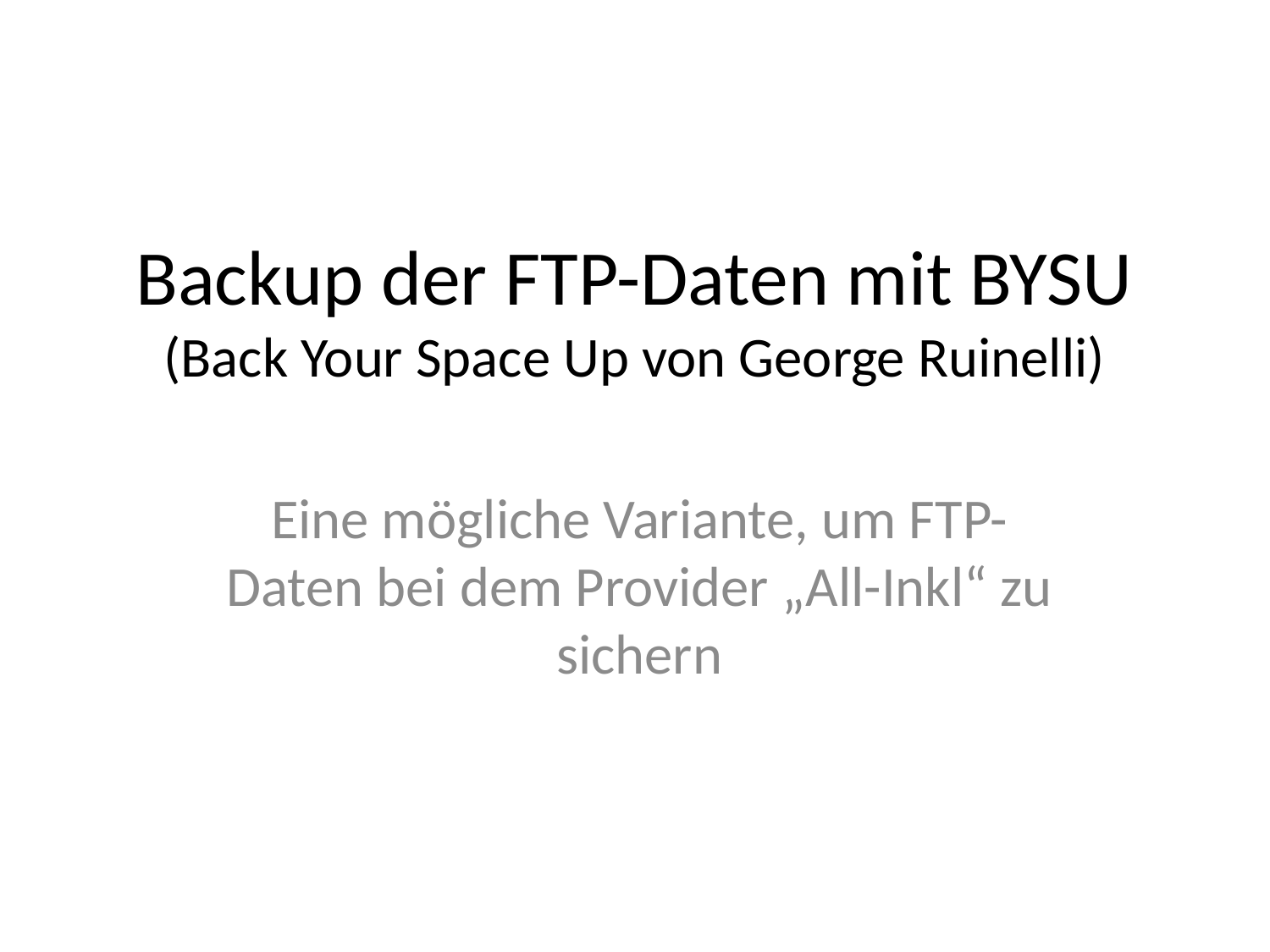

# Backup der FTP-Daten mit BYSU (Back Your Space Up von George Ruinelli)
Eine mögliche Variante, um FTP-Daten bei dem Provider „All-Inkl“ zu sichern